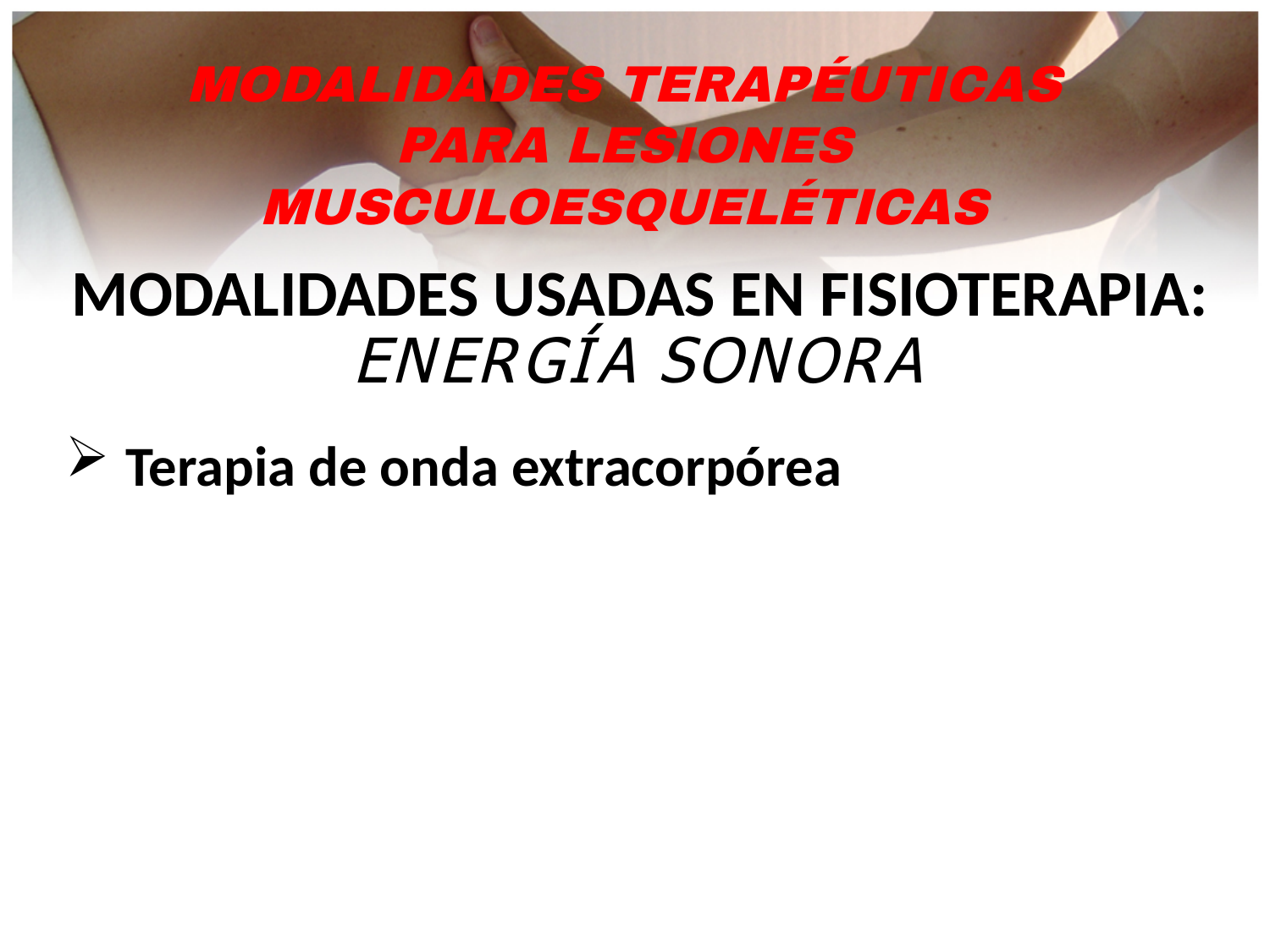

MODALIDADES TERAPÉUTICAS
PARA LESIONES
MUSCULOESQUELÉTICAS
MODALIDADES USADAS EN FISIOTERAPIA:
ENERGÍA SONORA
 Terapia de onda extracorpórea